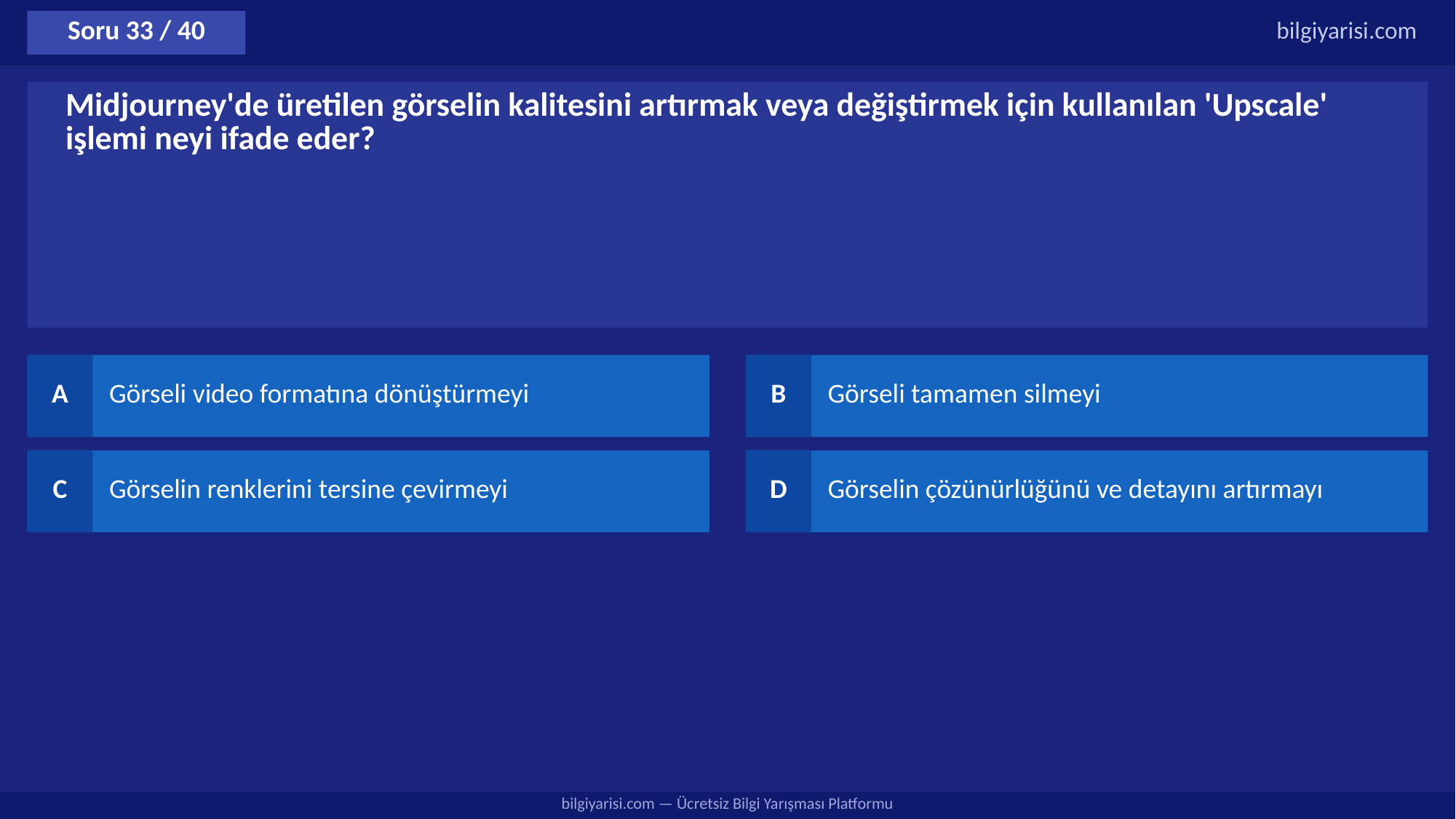

Soru 33 / 40
bilgiyarisi.com

Midjourney'de üretilen görselin kalitesini artırmak veya değiştirmek için kullanılan 'Upscale' işlemi neyi ifade eder?

A
Görseli video formatına dönüştürmeyi

B
Görseli tamamen silmeyi

C
Görselin renklerini tersine çevirmeyi

D
Görselin çözünürlüğünü ve detayını artırmayı
bilgiyarisi.com — Ücretsiz Bilgi Yarışması Platformu